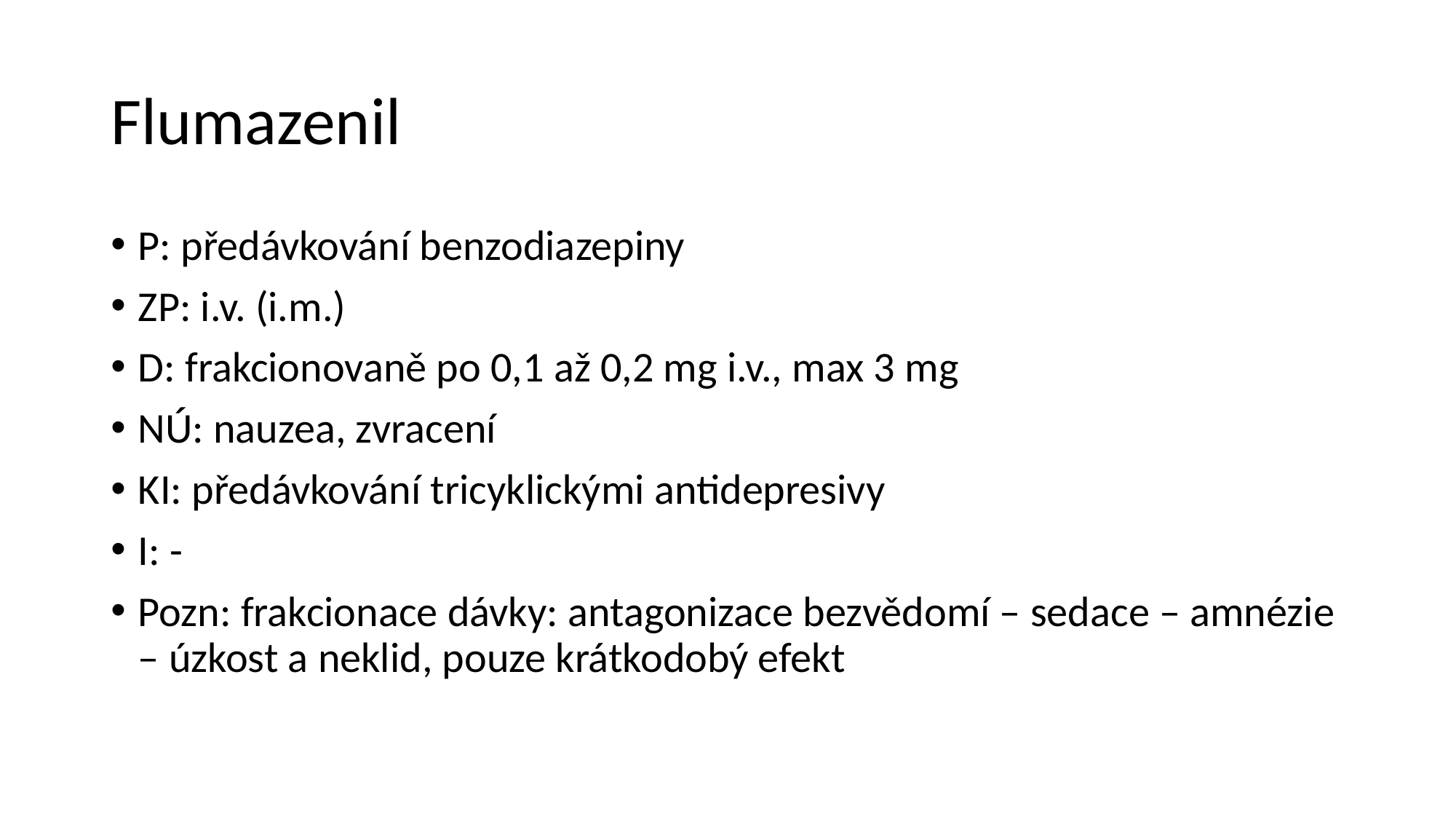

# Flumazenil
P: předávkování benzodiazepiny
ZP: i.v. (i.m.)
D: frakcionovaně po 0,1 až 0,2 mg i.v., max 3 mg
NÚ: nauzea, zvracení
KI: předávkování tricyklickými antidepresivy
I: -
Pozn: frakcionace dávky: antagonizace bezvědomí – sedace – amnézie – úzkost a neklid, pouze krátkodobý efekt